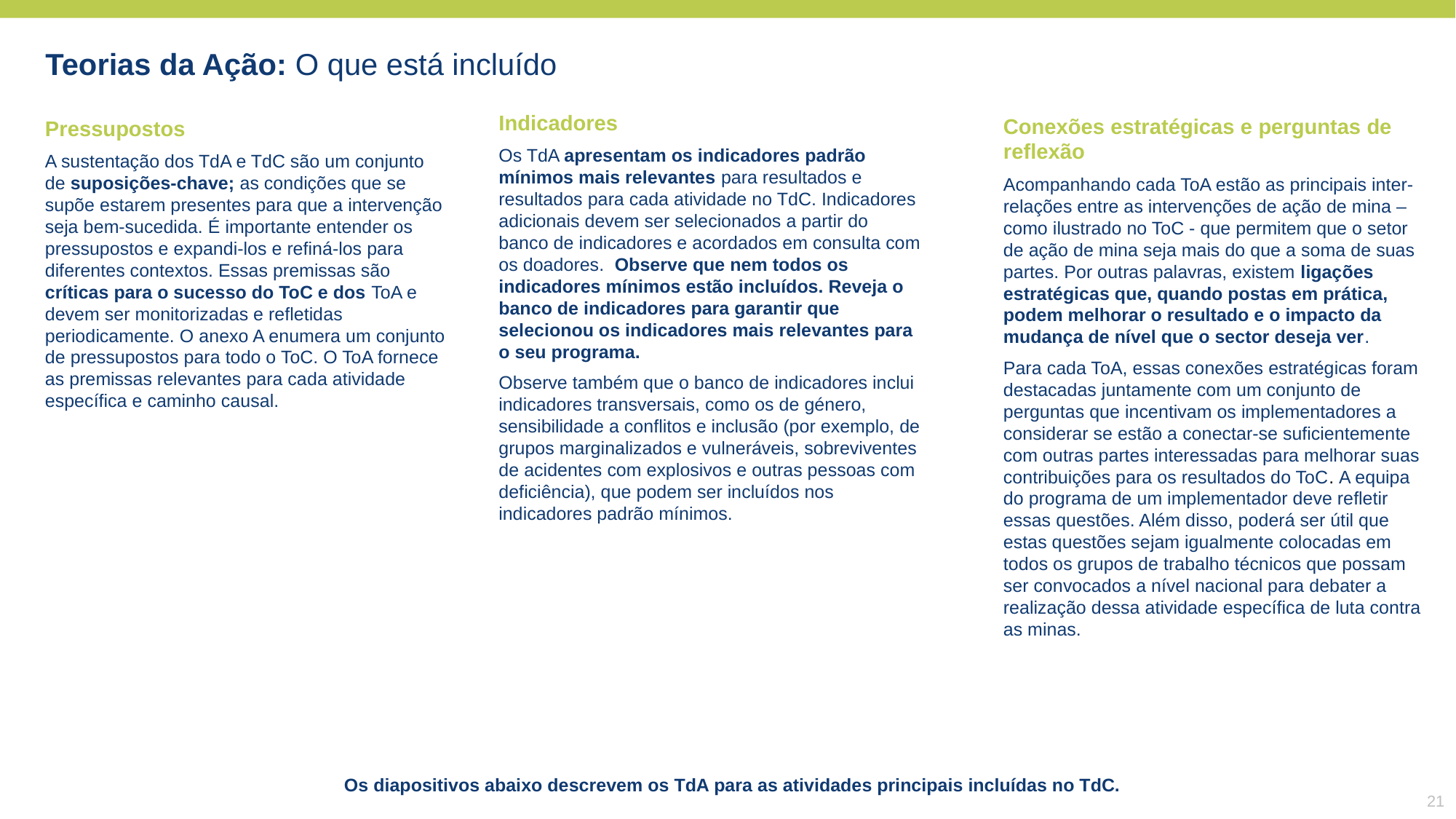

Teorias da Ação: O que está incluído
Indicadores
Os TdA apresentam os indicadores padrão mínimos mais relevantes para resultados e resultados para cada atividade no TdC. Indicadores adicionais devem ser selecionados a partir do banco de indicadores e acordados em consulta com os doadores.  Observe que nem todos os indicadores mínimos estão incluídos. Reveja o banco de indicadores para garantir que selecionou os indicadores mais relevantes para o seu programa.
Observe também que o banco de indicadores inclui indicadores transversais, como os de género, sensibilidade a conflitos e inclusão (por exemplo, de grupos marginalizados e vulneráveis, sobreviventes de acidentes com explosivos e outras pessoas com deficiência), que podem ser incluídos nos indicadores padrão mínimos.
Conexões estratégicas e perguntas de reflexão
Acompanhando cada ToA estão as principais inter-relações entre as intervenções de ação de mina – como ilustrado no ToC - que permitem que o setor de ação de mina seja mais do que a soma de suas partes. Por outras palavras, existem ligações estratégicas que, quando postas em prática, podem melhorar o resultado e o impacto da mudança de nível que o sector deseja ver.
Para cada ToA, essas conexões estratégicas foram destacadas juntamente com um conjunto de perguntas que incentivam os implementadores a considerar se estão a conectar-se suficientemente com outras partes interessadas para melhorar suas contribuições para os resultados do ToC. A equipa do programa de um implementador deve refletir essas questões. Além disso, poderá ser útil que estas questões sejam igualmente colocadas em todos os grupos de trabalho técnicos que possam ser convocados a nível nacional para debater a realização dessa atividade específica de luta contra as minas.
Pressupostos
A sustentação dos TdA e TdC são um conjunto de suposições-chave; as condições que se supõe estarem presentes para que a intervenção seja bem-sucedida. É importante entender os pressupostos e expandi-los e refiná-los para diferentes contextos. Essas premissas são críticas para o sucesso do ToC e dos ToA e devem ser monitorizadas e refletidas periodicamente. O anexo A enumera um conjunto de pressupostos para todo o ToC. O ToA fornece as premissas relevantes para cada atividade específica e caminho causal.
Os diapositivos abaixo descrevem os TdA para as atividades principais incluídas no TdC.
21